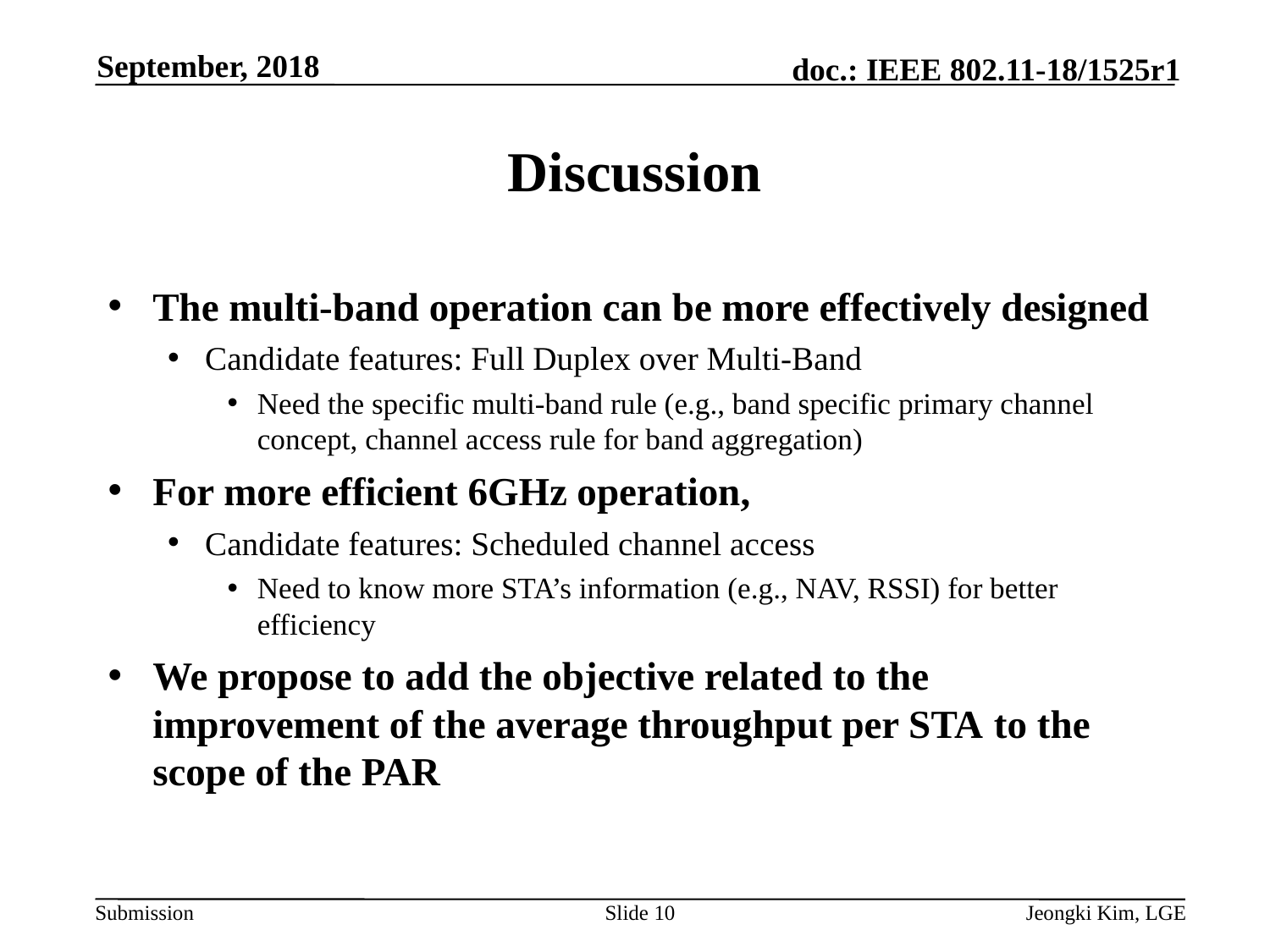

September, 2018
# Discussion
The multi-band operation can be more effectively designed
Candidate features: Full Duplex over Multi-Band
Need the specific multi-band rule (e.g., band specific primary channel concept, channel access rule for band aggregation)
For more efficient 6GHz operation,
Candidate features: Scheduled channel access
Need to know more STA’s information (e.g., NAV, RSSI) for better efficiency
We propose to add the objective related to the improvement of the average throughput per STA to the scope of the PAR
Slide 10
Jeongki Kim, LGE